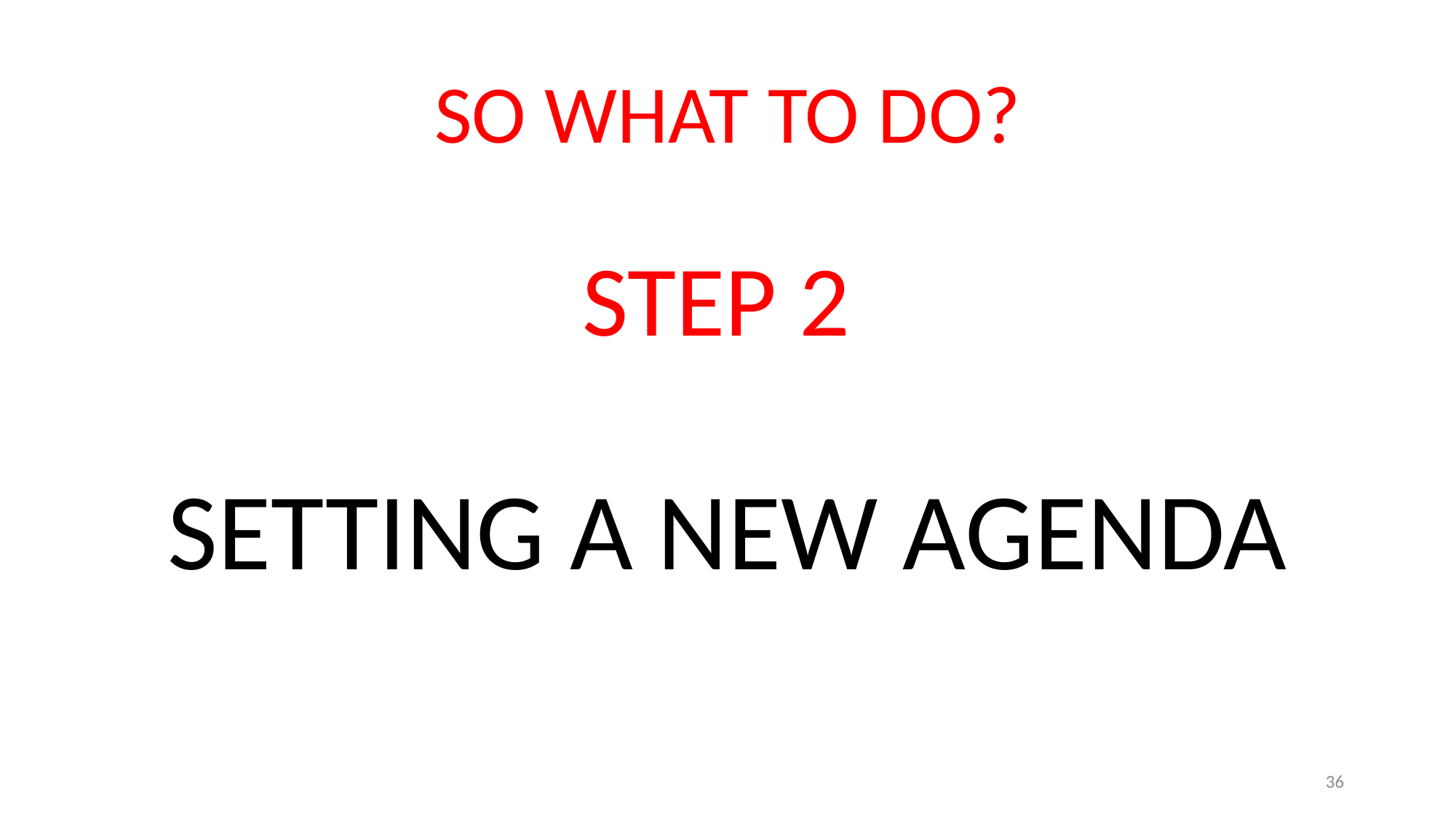

# SO WHAT TO DO? STEP 2 SETTING A NEW AGENDA
36